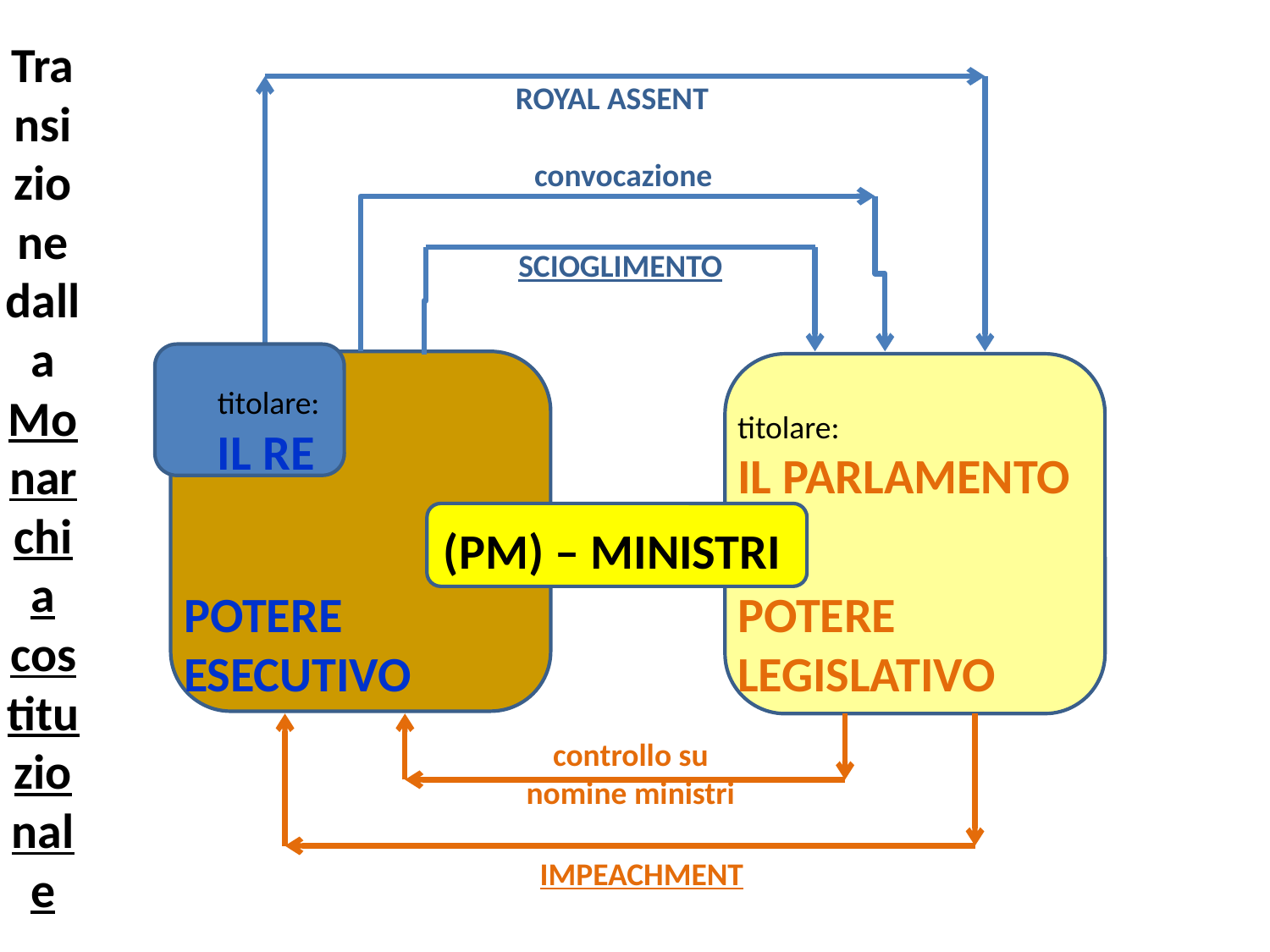

# Transizione dalla Monarchia costituzionale
ROYAL ASSENT
convocazione
SCIOGLIMENTO

titolare:
IL RE
titolare:
IL PARLAMENTO

(PM) – MINISTRI
POTERE
ESECUTIVO
POTERE LEGISLATIVO
controllo su nomine ministri
IMPEACHMENT